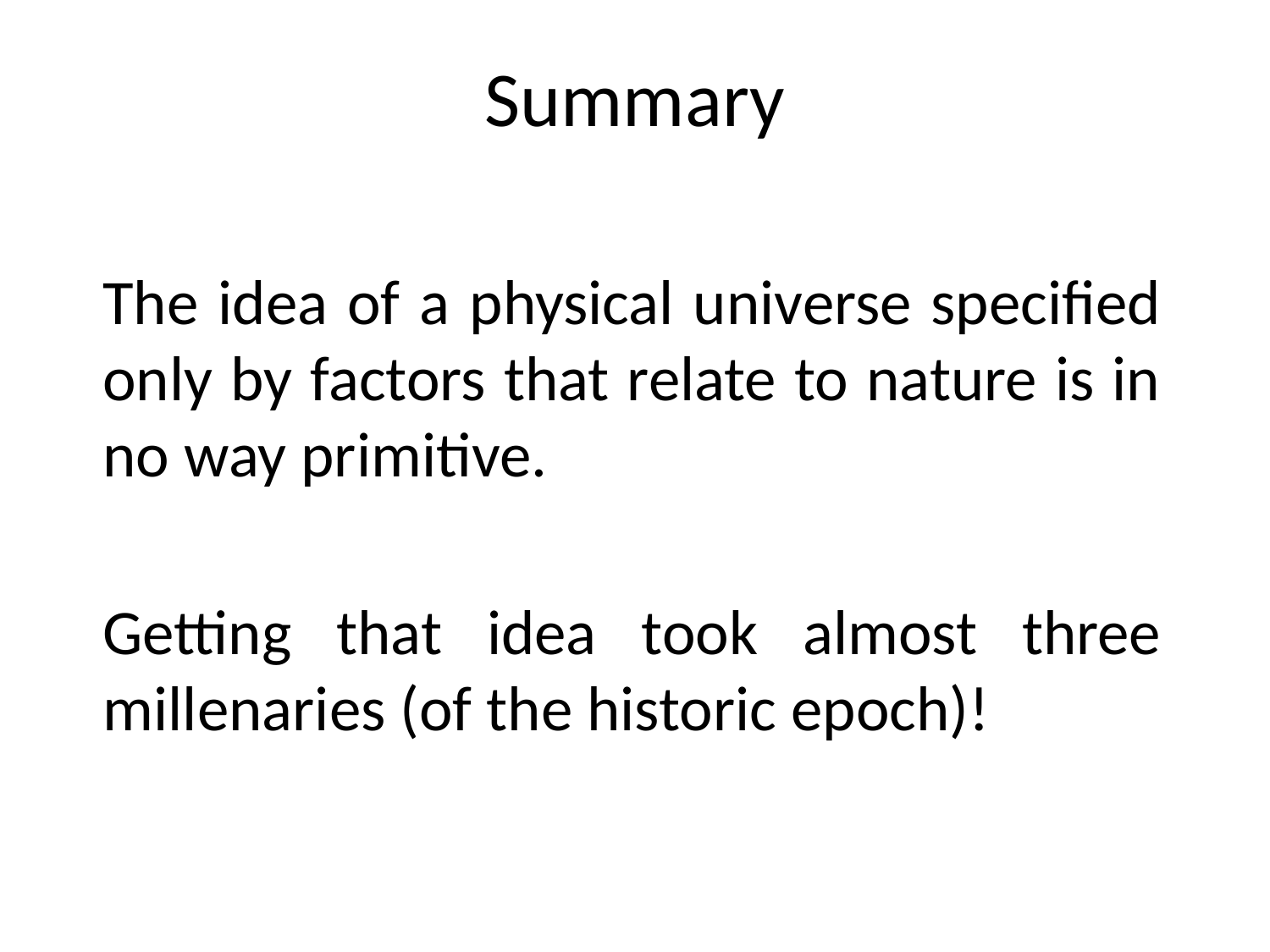

# Summary

The idea of a physical universe specified only by factors that relate to nature is in no way primitive.

Getting that idea took almost three millenaries (of the historic epoch)!